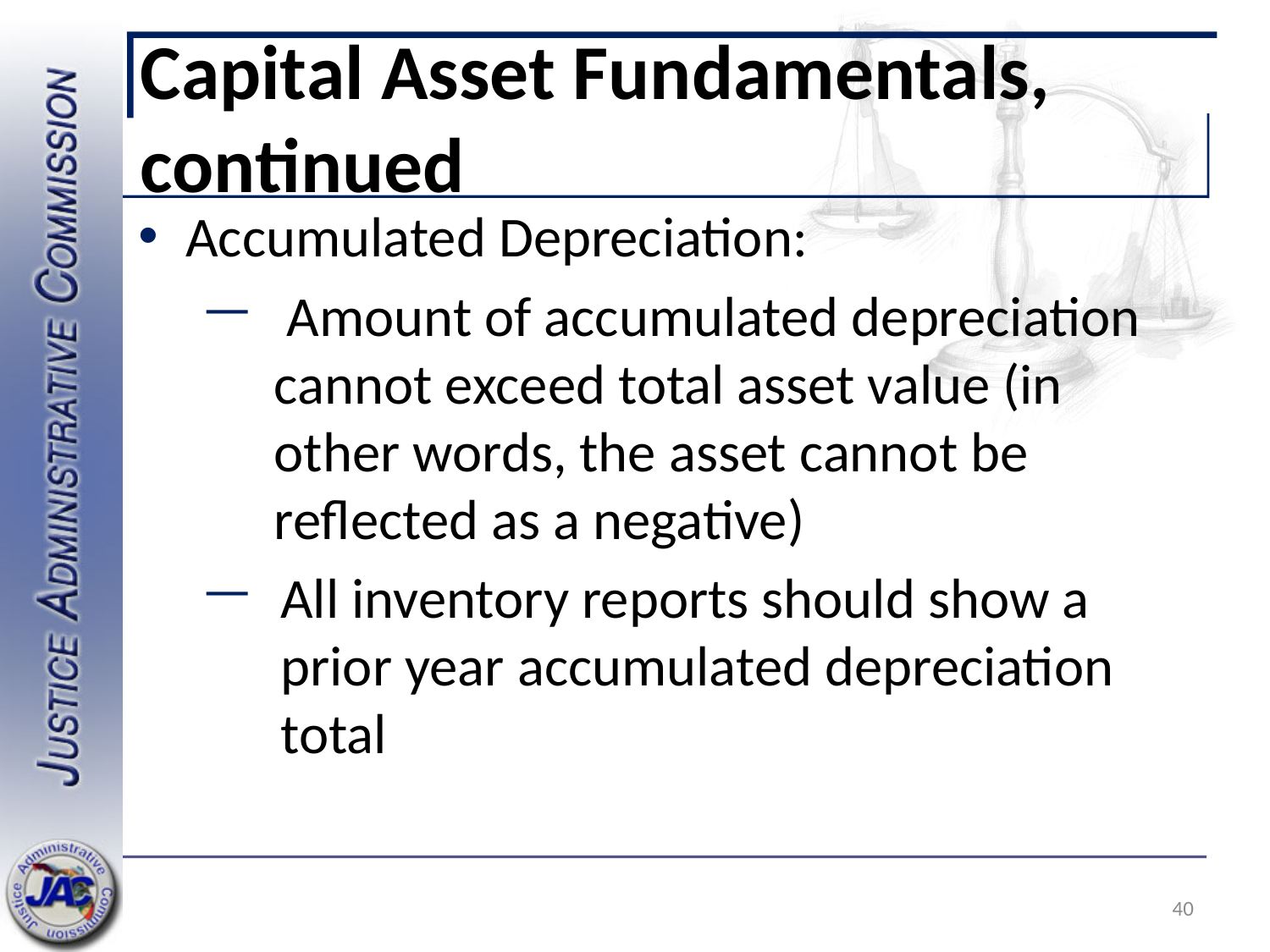

# Capital Asset Fundamentals, continued
Accumulated Depreciation:
 Amount of accumulated depreciation cannot exceed total asset value (in other words, the asset cannot be reflected as a negative)
All inventory reports should show a prior year accumulated depreciation total
40